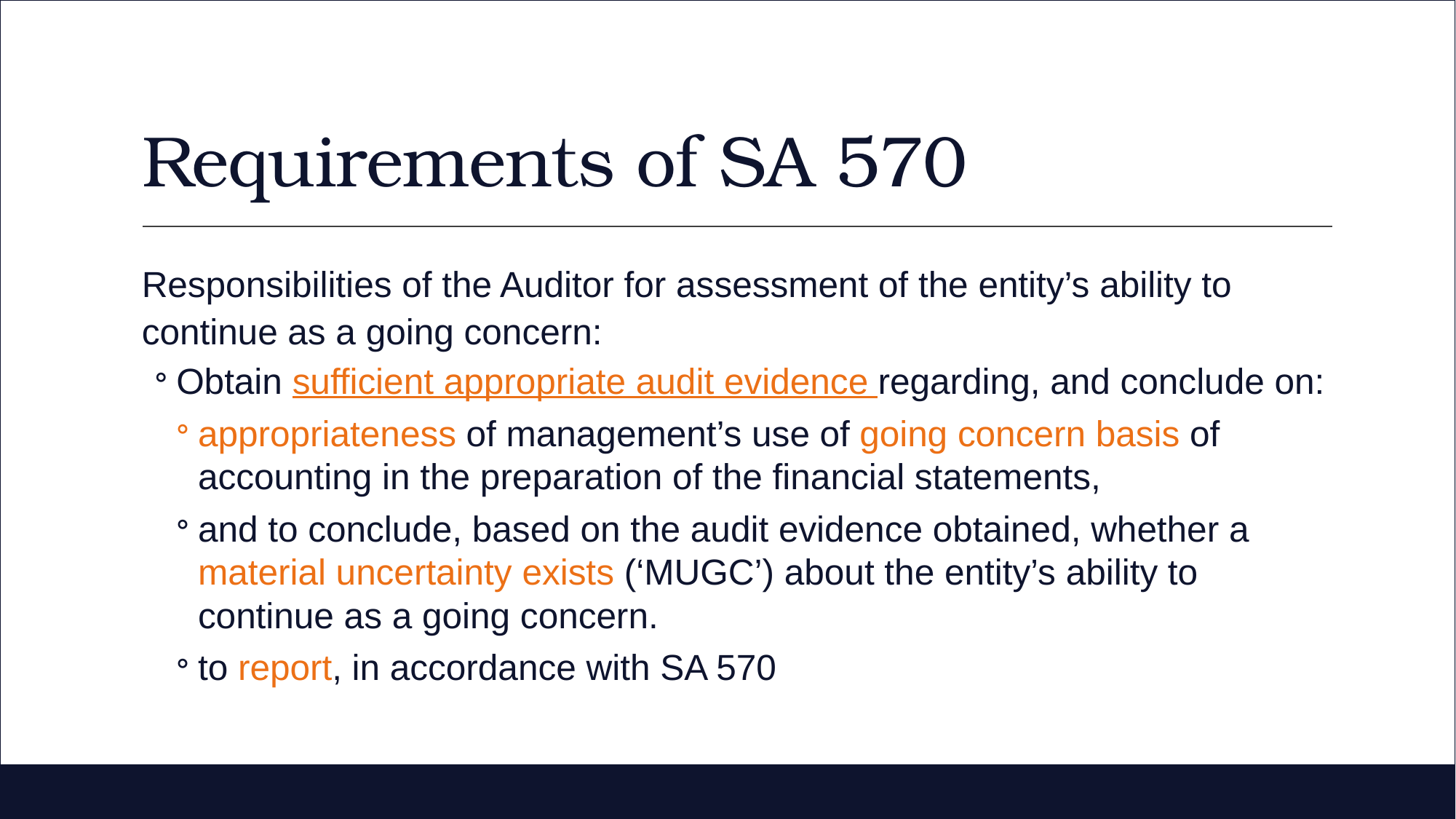

# Requirements of SA 570
Responsibilities of the Auditor for assessment of the entity’s ability to continue as a going concern:
Obtain sufficient appropriate audit evidence regarding, and conclude on:
appropriateness of management’s use of going concern basis of accounting in the preparation of the financial statements,
and to conclude, based on the audit evidence obtained, whether a material uncertainty exists (‘MUGC’) about the entity’s ability to continue as a going concern.
to report, in accordance with SA 570